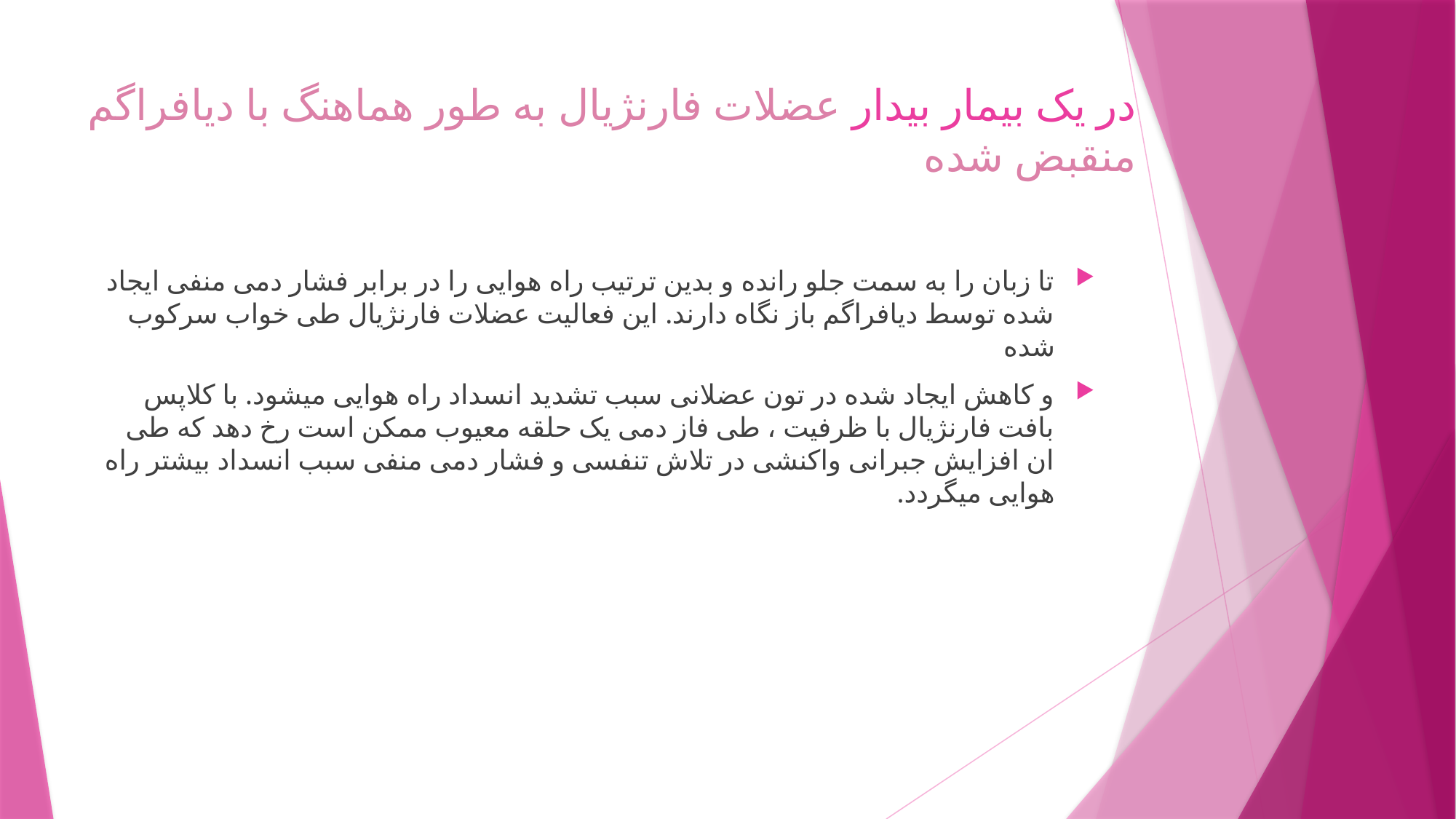

# در یک بیمار بیدار عضلات فارنژیال به طور هماهنگ با دیافراگم منقبض شده
تا زبان را به سمت جلو رانده و بدین ترتیب راه هوایی را در برابر فشار دمی منفی ایجاد شده توسط دیافراگم باز نگاه دارند. این فعالیت عضلات فارنژیال طی خواب سرکوب شده
و کاهش ایجاد شده در تون عضلانی سبب تشدید انسداد راه هوایی میشود. با کلاپس بافت فارنژیال با ظرفیت ، طی فاز دمی یک حلقه معیوب ممکن است رخ دهد که طی ان افزایش جبرانی واکنشی در تلاش تنفسی و فشار دمی منفی سبب انسداد بیشتر راه هوایی میگردد.